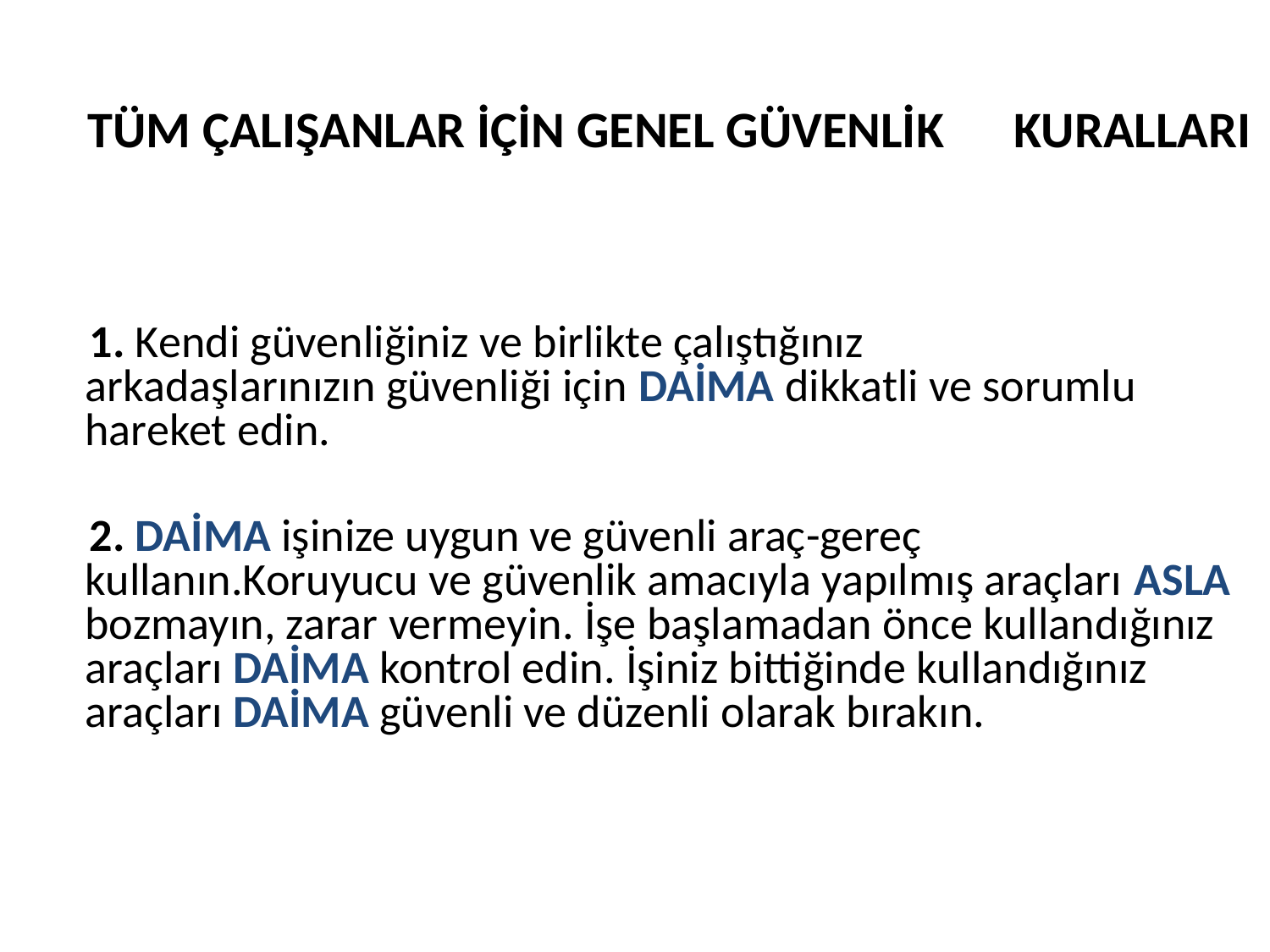

# TÜM ÇALIŞANLAR İÇİN GENEL GÜVENLİK      KURALLARI

     1. Kendi güvenliğiniz ve birlikte çalıştığınız           arkadaşlarınızın güvenliği için DAİMA dikkatli ve sorumlu hareket edin.

     2. DAİMA işinize uygun ve güvenli araç-gereç      kullanın.Koruyucu ve güvenlik amacıyla yapılmış araçları ASLA bozmayın, zarar vermeyin. İşe başlamadan önce kullandığınız araçları DAİMA kontrol edin. İşiniz bittiğinde kullandığınız araçları DAİMA güvenli ve düzenli olarak bırakın.